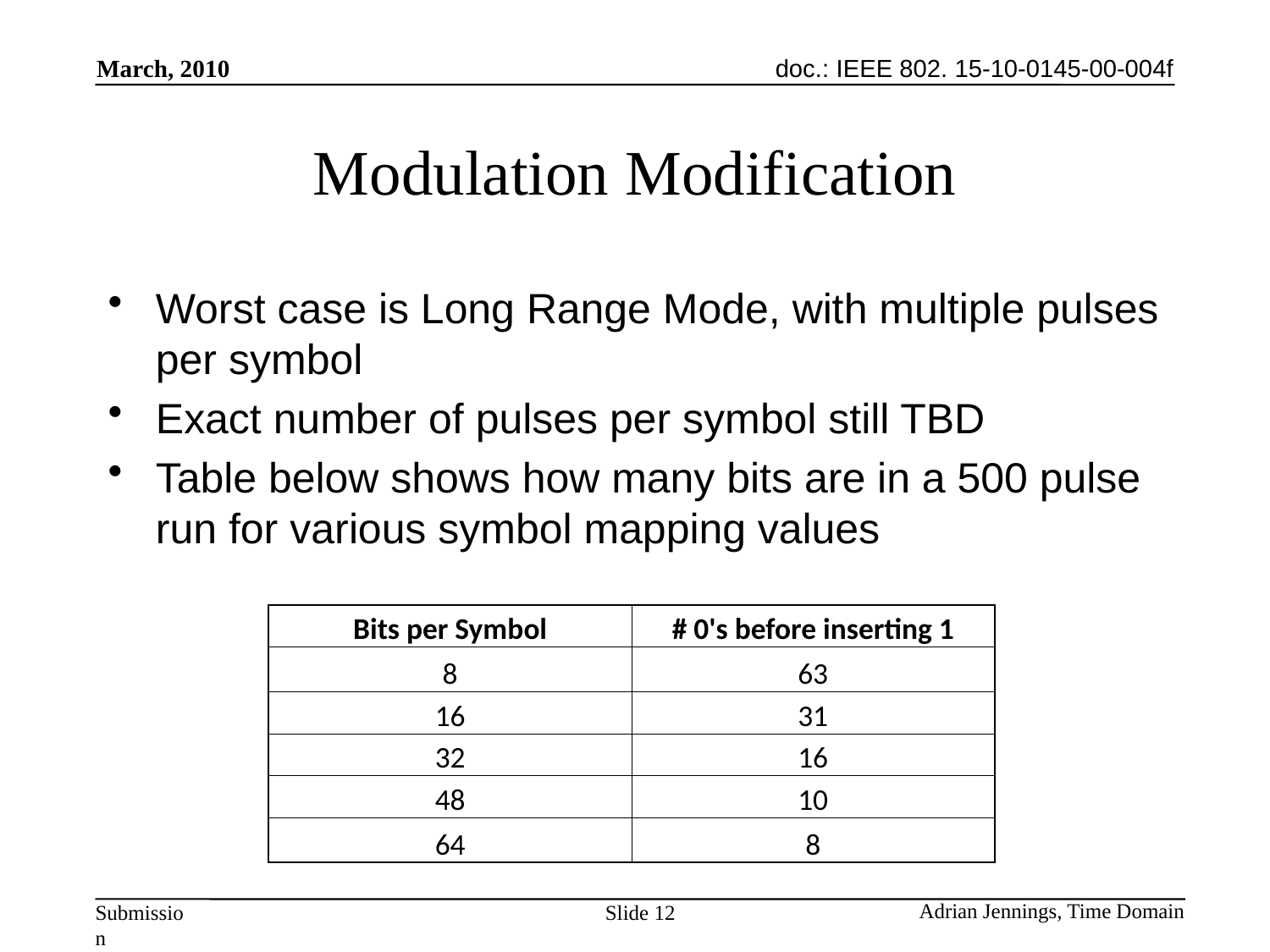

# Modulation Modification
Worst case is Long Range Mode, with multiple pulses per symbol
Exact number of pulses per symbol still TBD
Table below shows how many bits are in a 500 pulse run for various symbol mapping values
| Bits per Symbol | # 0's before inserting 1 |
| --- | --- |
| 8 | 63 |
| 16 | 31 |
| 32 | 16 |
| 48 | 10 |
| 64 | 8 |
Slide 12